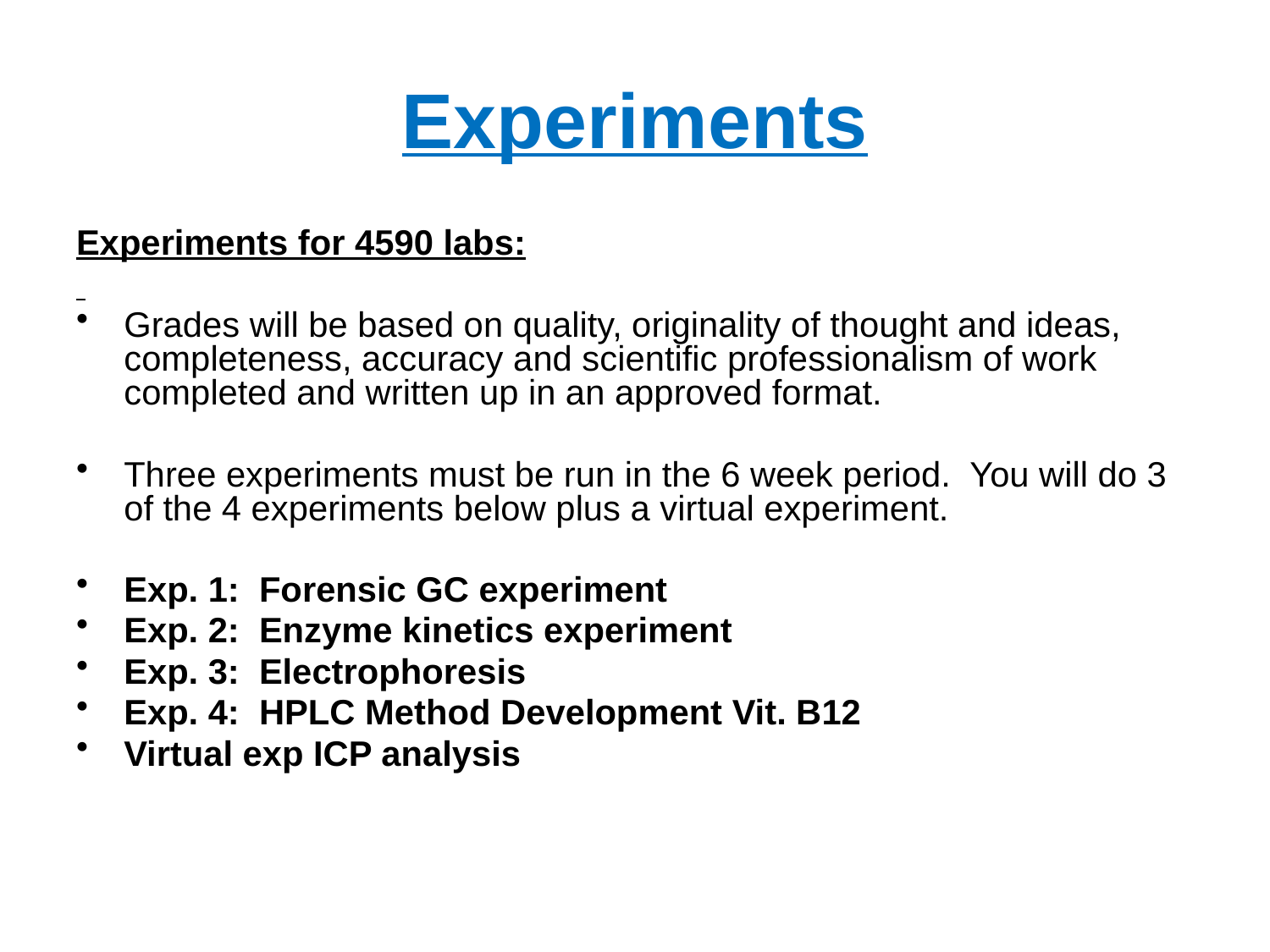

# Experiments
Experiments for 4590 labs:

Grades will be based on quality, originality of thought and ideas, completeness, accuracy and scientific professionalism of work completed and written up in an approved format.

Three experiments must be run in the 6 week period.  You will do 3 of the 4 experiments below plus a virtual experiment.

Exp. 1:  Forensic GC experiment
Exp. 2:  Enzyme kinetics experiment
Exp. 3:  Electrophoresis
Exp. 4:  HPLC Method Development Vit. B12
Virtual exp ICP analysis